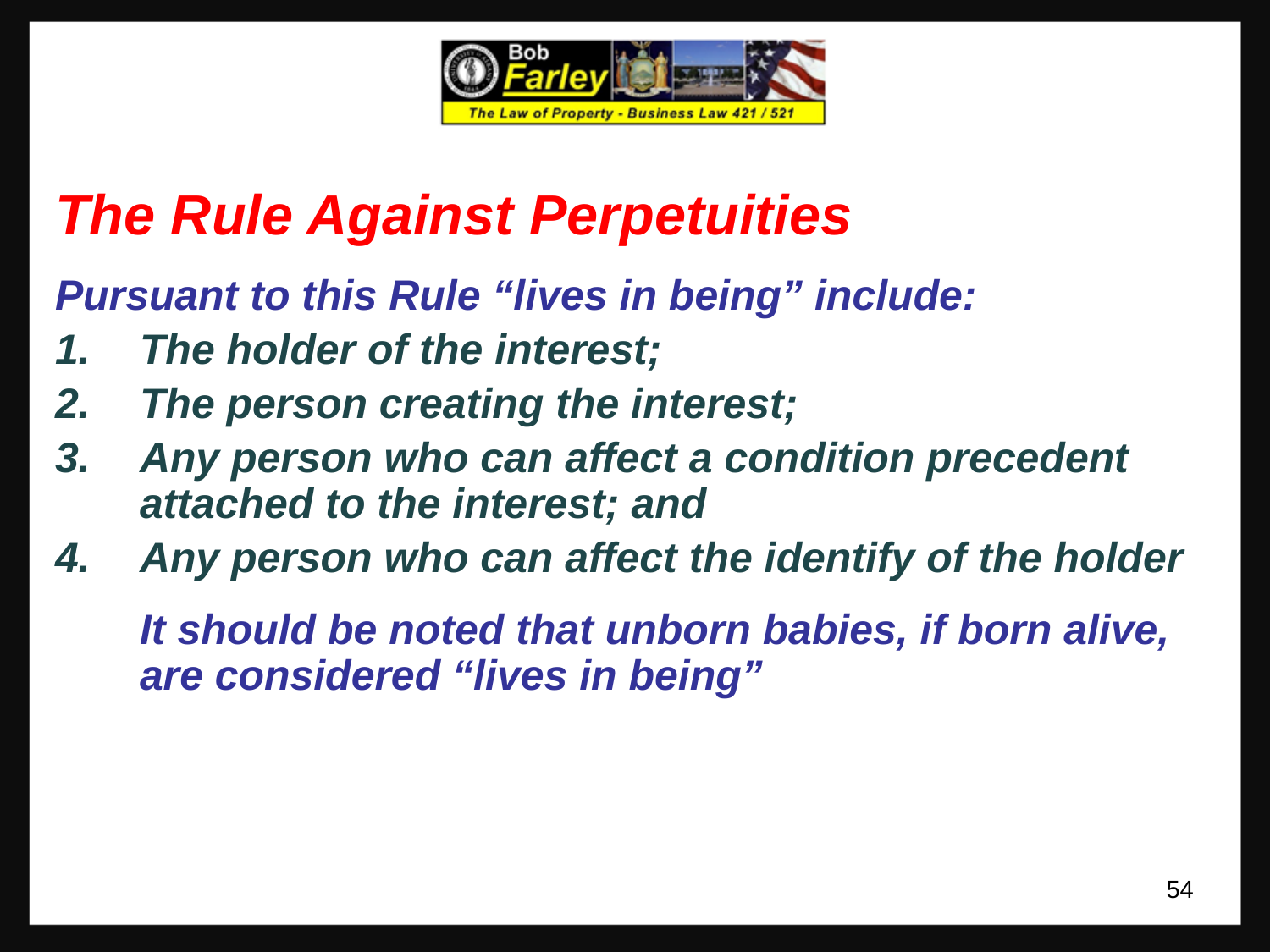

The Rule Against Perpetuities

Pursuant to this Rule “lives in being” include:
The holder of the interest;
The person creating the interest;
Any person who can affect a condition precedent attached to the interest; and
Any person who can affect the identify of the holder

	It should be noted that unborn babies, if born alive, are considered “lives in being”
54